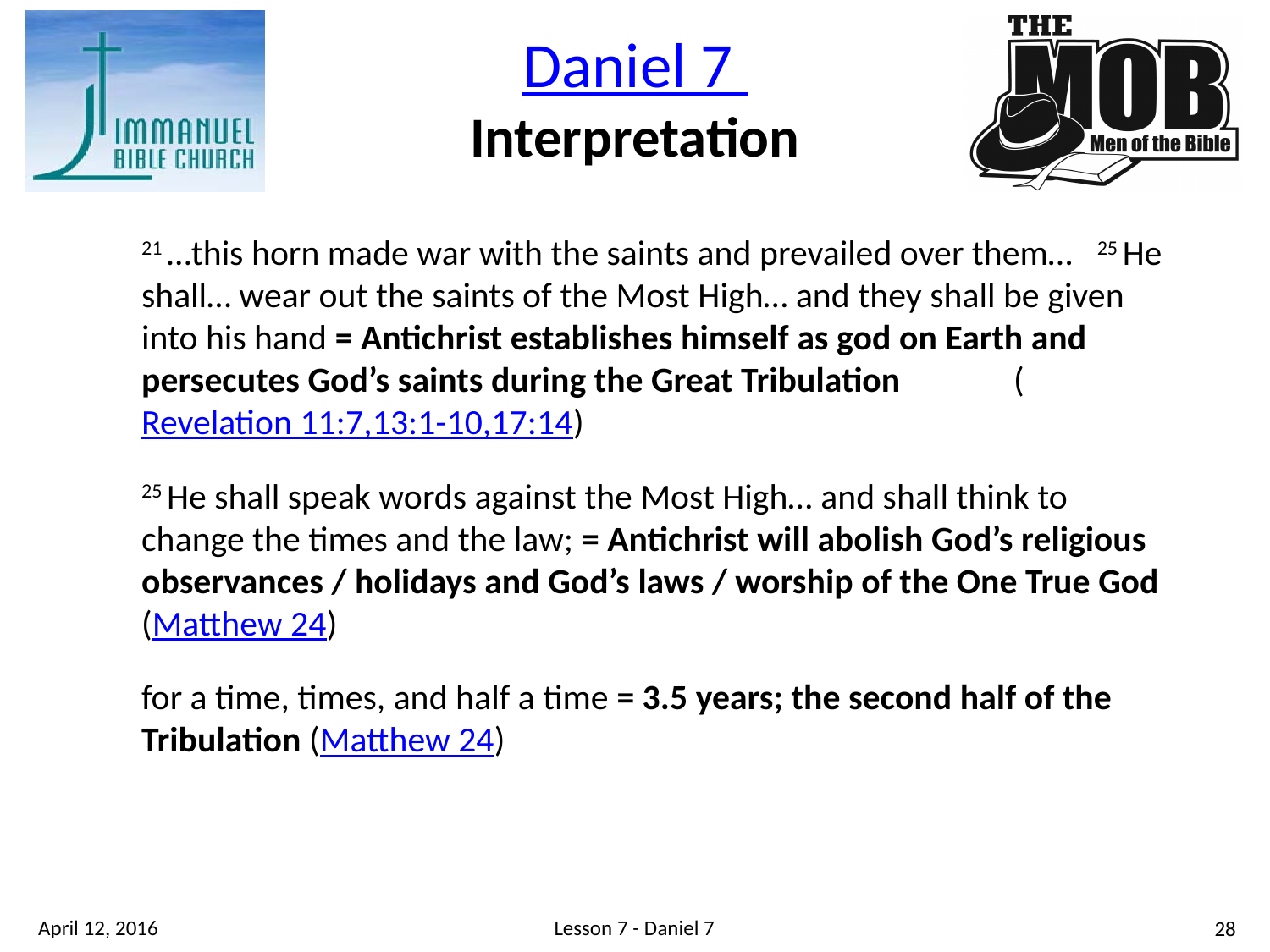

Daniel 7
Interpretation
21 …this horn made war with the saints and prevailed over them…   25 He shall… wear out the saints of the Most High… and they shall be given into his hand = Antichrist establishes himself as god on Earth and persecutes God’s saints during the Great Tribulation              (Revelation 11:7,13:1-10,17:14)
25 He shall speak words against the Most High… and shall think to change the times and the law; = Antichrist will abolish God’s religious observances / holidays and God’s laws / worship of the One True God (Matthew 24)
for a time, times, and half a time = 3.5 years; the second half of the Tribulation (Matthew 24)
Lesson 7 - Daniel 7
April 12, 2016
28